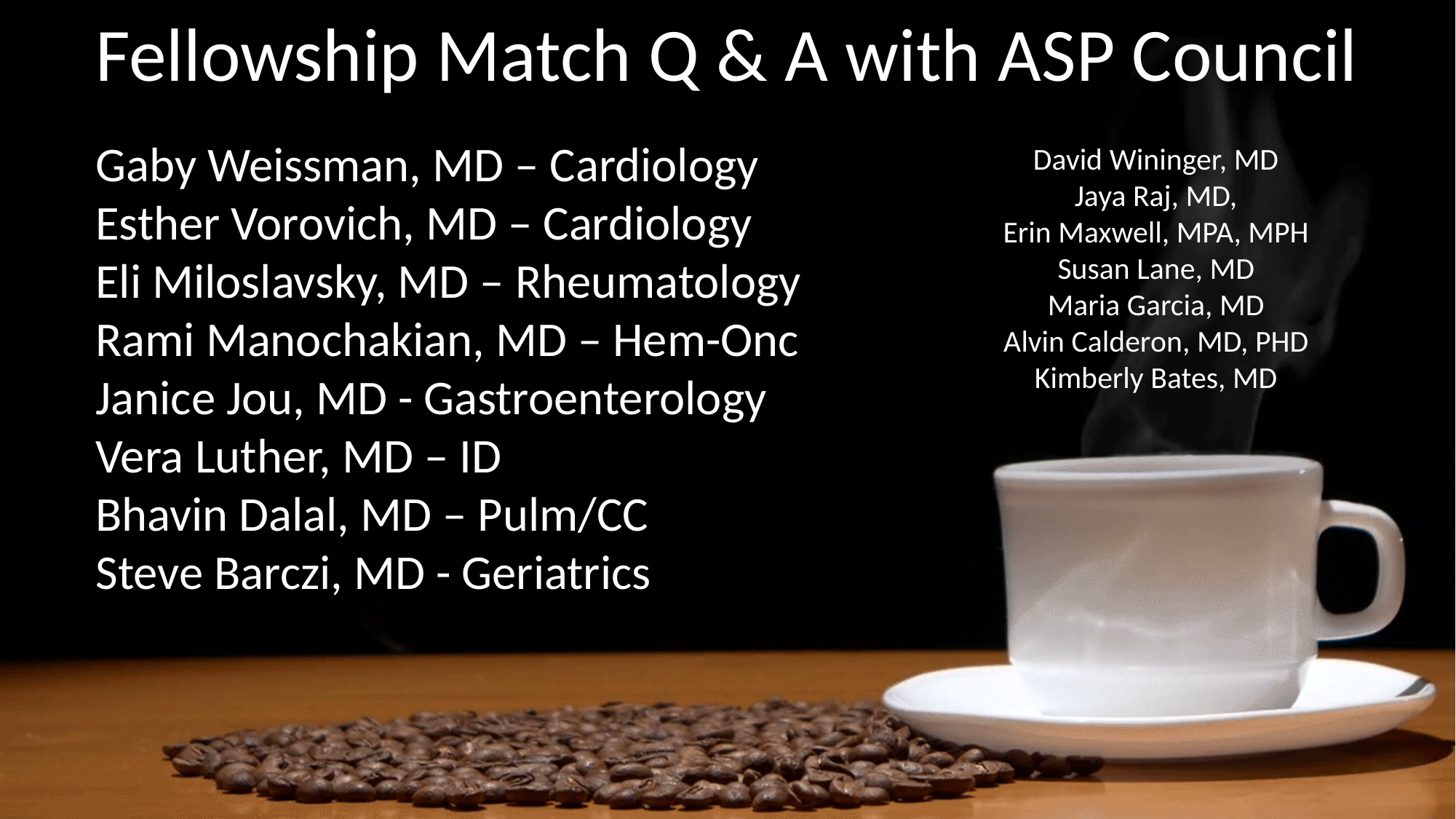

Fellowship Match Q & A with ASP Council
Gaby Weissman, MD – Cardiology
Esther Vorovich, MD – Cardiology
Eli Miloslavsky, MD – Rheumatology
Rami Manochakian, MD – Hem-Onc
Janice Jou, MD - Gastroenterology
Vera Luther, MD – ID
Bhavin Dalal, MD – Pulm/CC
Steve Barczi, MD - Geriatrics
# Coffee
David Wininger, MD
Jaya Raj, MD,
Erin Maxwell, MPA, MPH
Susan Lane, MD
Maria Garcia, MD
Alvin Calderon, MD, PHD
Kimberly Bates, MD